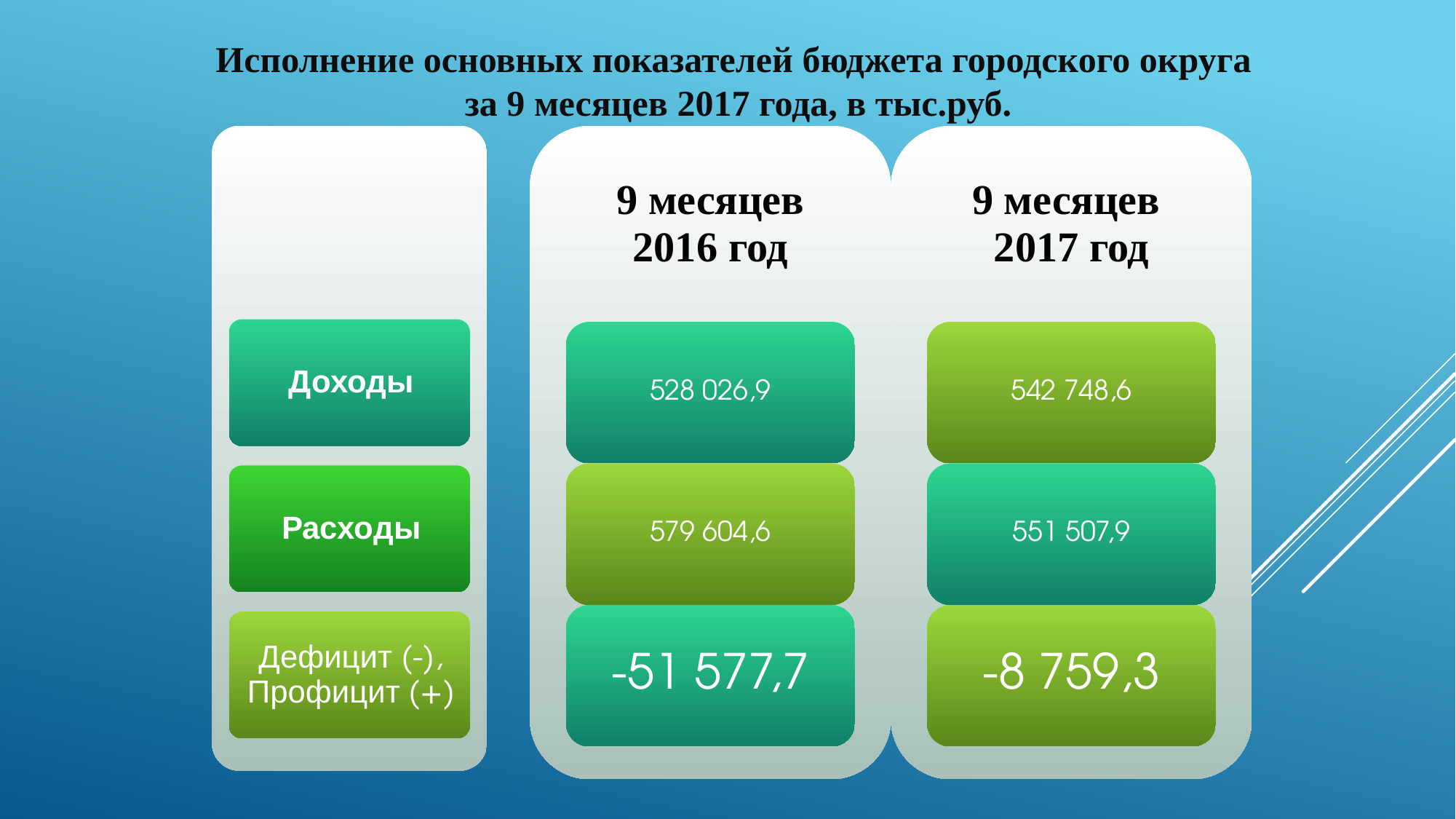

Исполнение основных показателей бюджета городского округа
 за 9 месяцев 2017 года, в тыс.руб.
(тыс. руб.)

Доходы
Расходы
Дефицит (-),
Профицит (+)
9 месяцев
2016 год
528 026,9
579 604,6
9 месяцев
2017 год
542 748,6
551 507,9
-8 759,3
-51 577,7